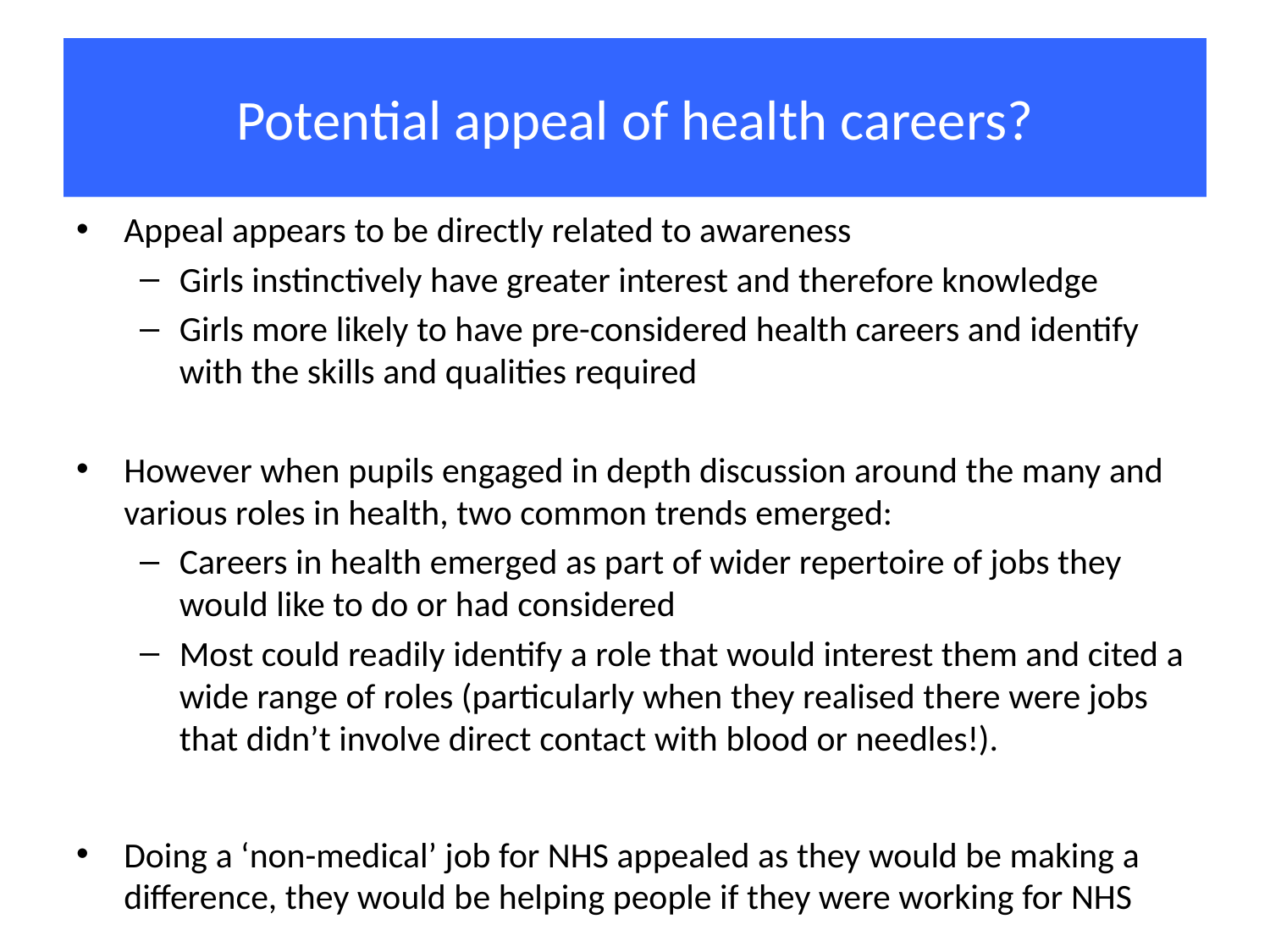

# Potential appeal of health careers?
Appeal appears to be directly related to awareness
Girls instinctively have greater interest and therefore knowledge
Girls more likely to have pre-considered health careers and identify with the skills and qualities required

However when pupils engaged in depth discussion around the many and various roles in health, two common trends emerged:
Careers in health emerged as part of wider repertoire of jobs they would like to do or had considered
Most could readily identify a role that would interest them and cited a wide range of roles (particularly when they realised there were jobs that didn’t involve direct contact with blood or needles!).

Doing a ‘non-medical’ job for NHS appealed as they would be making a difference, they would be helping people if they were working for NHS